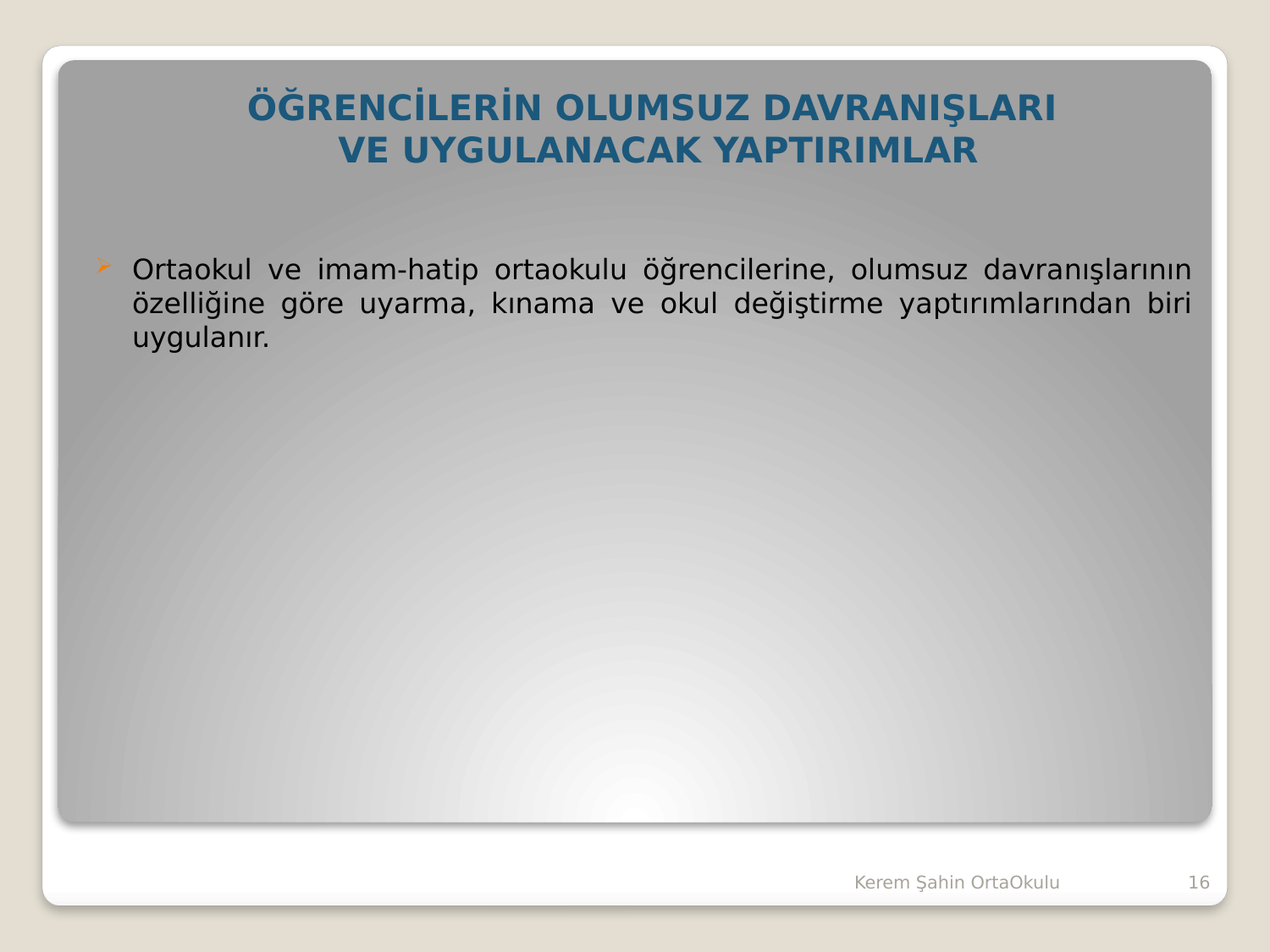

Ortaokul ve imam-hatip ortaokulu öğrencilerine, olumsuz davranışlarının özelliğine göre uyarma, kınama ve okul değiştirme yaptırımlarından biri uygulanır.
ÖĞRENCİLERİN OLUMSUZ DAVRANIŞLARI
VE UYGULANACAK YAPTIRIMLAR
#
Kerem Şahin OrtaOkulu
16